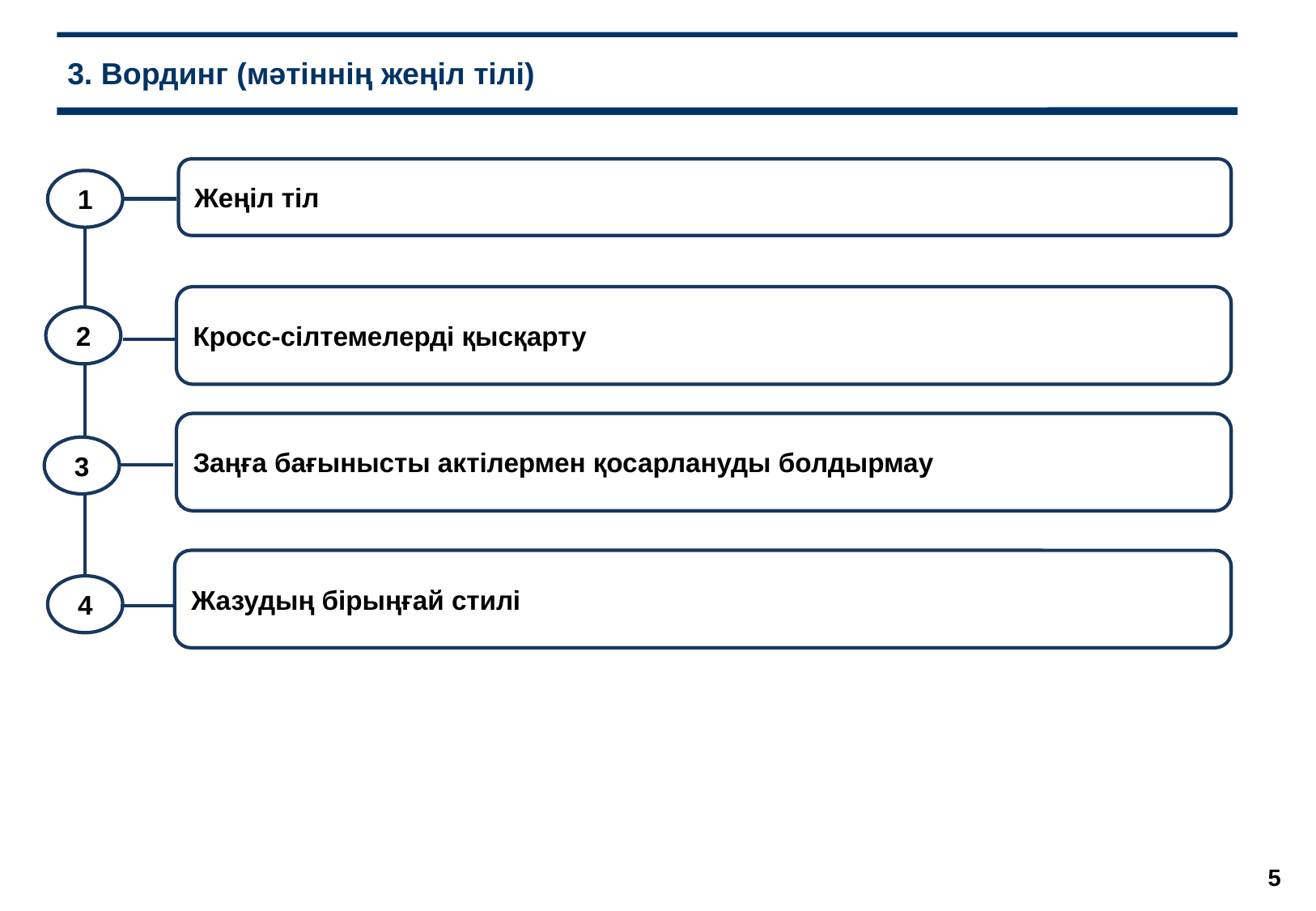

3. Вординг (мәтіннің жеңіл тілі)
Жеңіл тіл
1
Кросс-сілтемелерді қысқарту
2
Заңға бағынысты актілермен қосарлануды болдырмау
3
Жазудың бірыңғай стилі
4